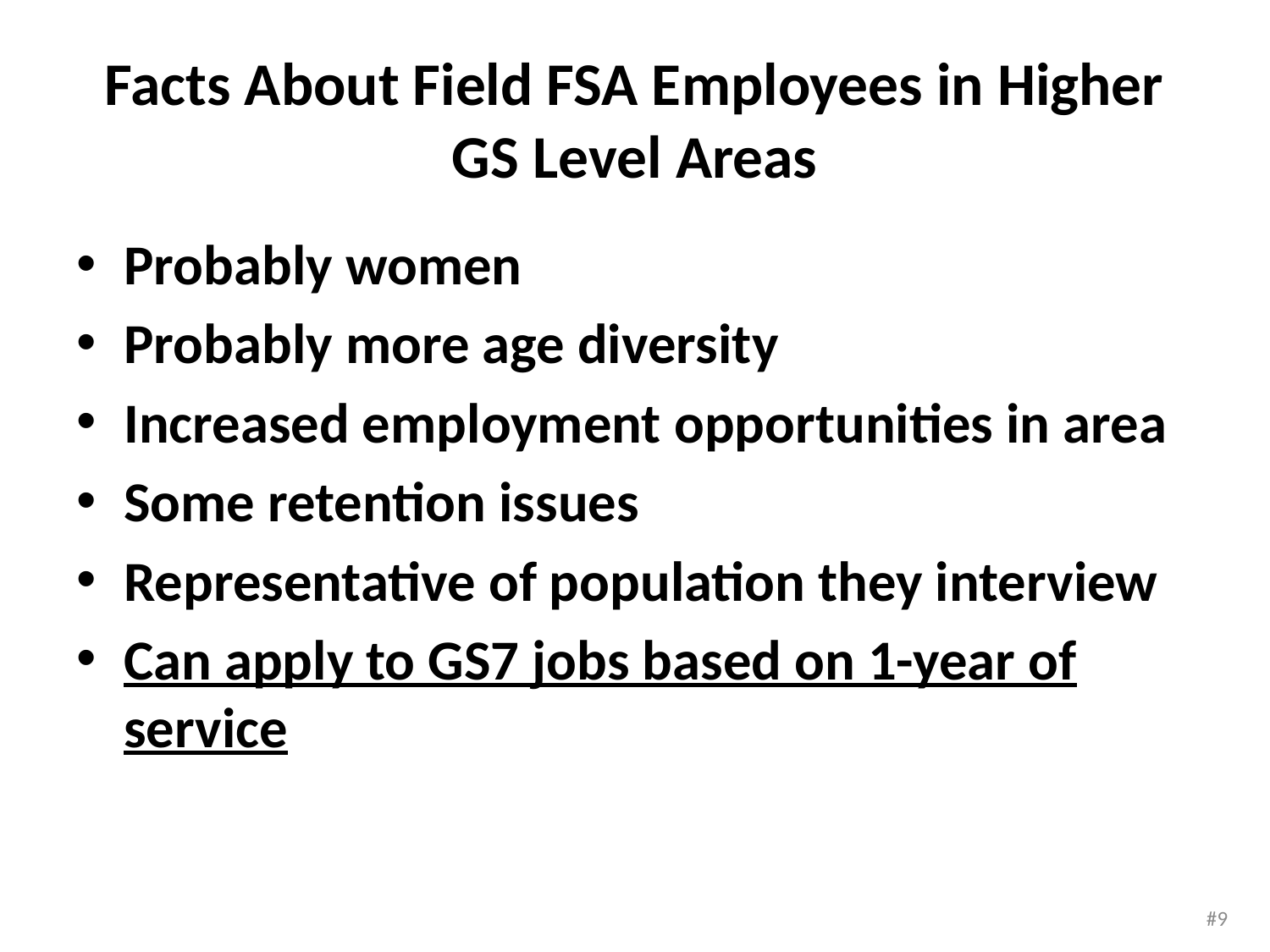

# Facts About Field FSA Employees in Higher GS Level Areas
Probably women
Probably more age diversity
Increased employment opportunities in area
Some retention issues
Representative of population they interview
Can apply to GS7 jobs based on 1-year of service

#9
#9